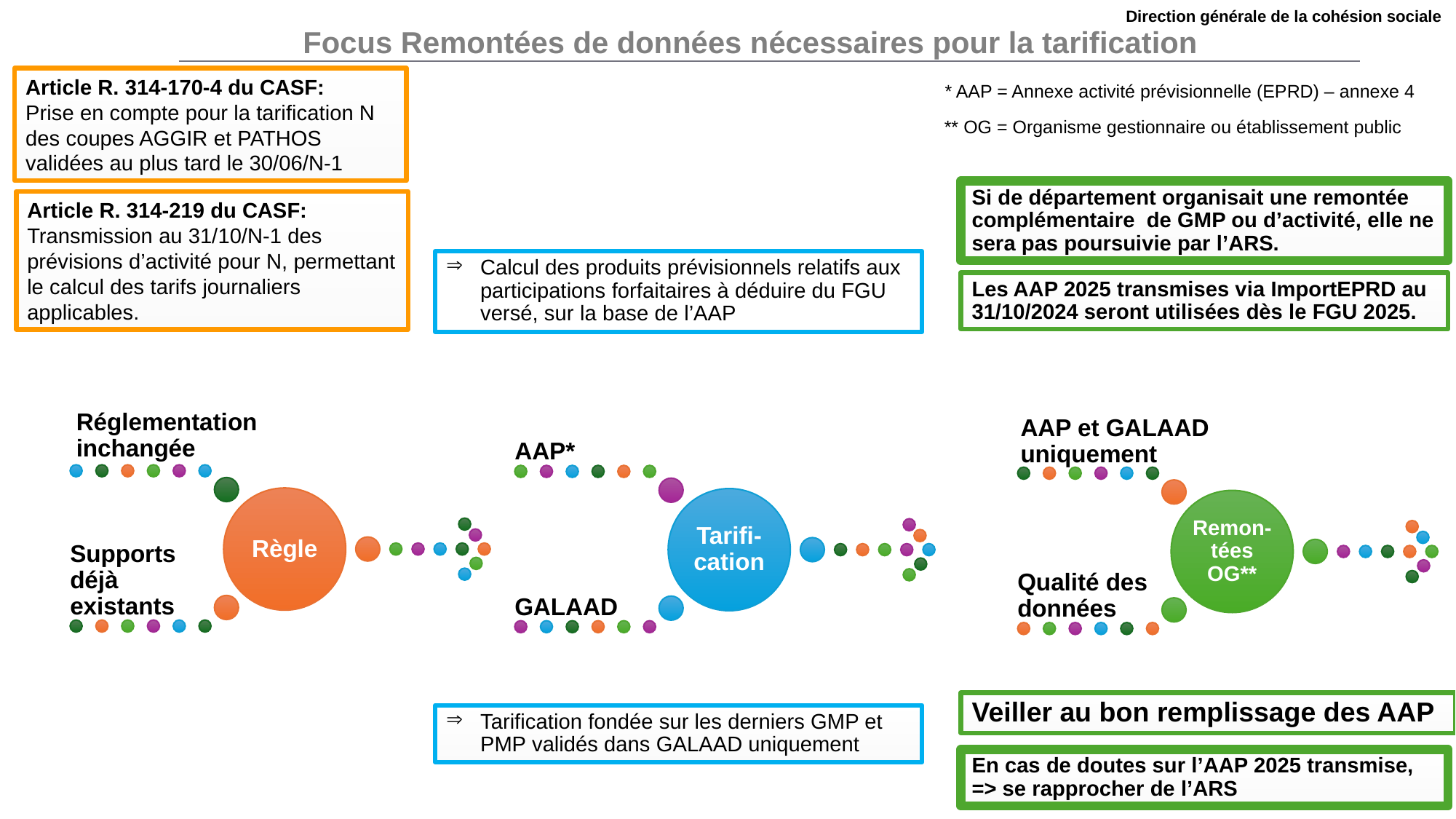

Focus Remontées de données nécessaires pour la tarification
Direction générale de la cohésion sociale
Article R. 314-170-4 du CASF:
Prise en compte pour la tarification N des coupes AGGIR et PATHOS validées au plus tard le 30/06/N-1
* AAP = Annexe activité prévisionnelle (EPRD) – annexe 4
** OG = Organisme gestionnaire ou établissement public
Si de département organisait une remontée complémentaire  de GMP ou d’activité, elle ne sera pas poursuivie par l’ARS.
Article R. 314-219 du CASF:
Transmission au 31/10/N-1 des prévisions d’activité pour N, permettant le calcul des tarifs journaliers applicables.
Règle
Réglementation inchangée
Supports déjà existants
Tarifi-cation
AAP*
GALAAD
Remon-tées OG**
AAP et GALAAD uniquement
Qualité des données
Calcul des produits prévisionnels relatifs aux participations forfaitaires à déduire du FGU versé, sur la base de l’AAP
Les AAP 2025 transmises via ImportEPRD au 31/10/2024 seront utilisées dès le FGU 2025.
Veiller au bon remplissage des AAP
Tarification fondée sur les derniers GMP et PMP validés dans GALAAD uniquement
En cas de doutes sur l’AAP 2025 transmise, => se rapprocher de l’ARS
24